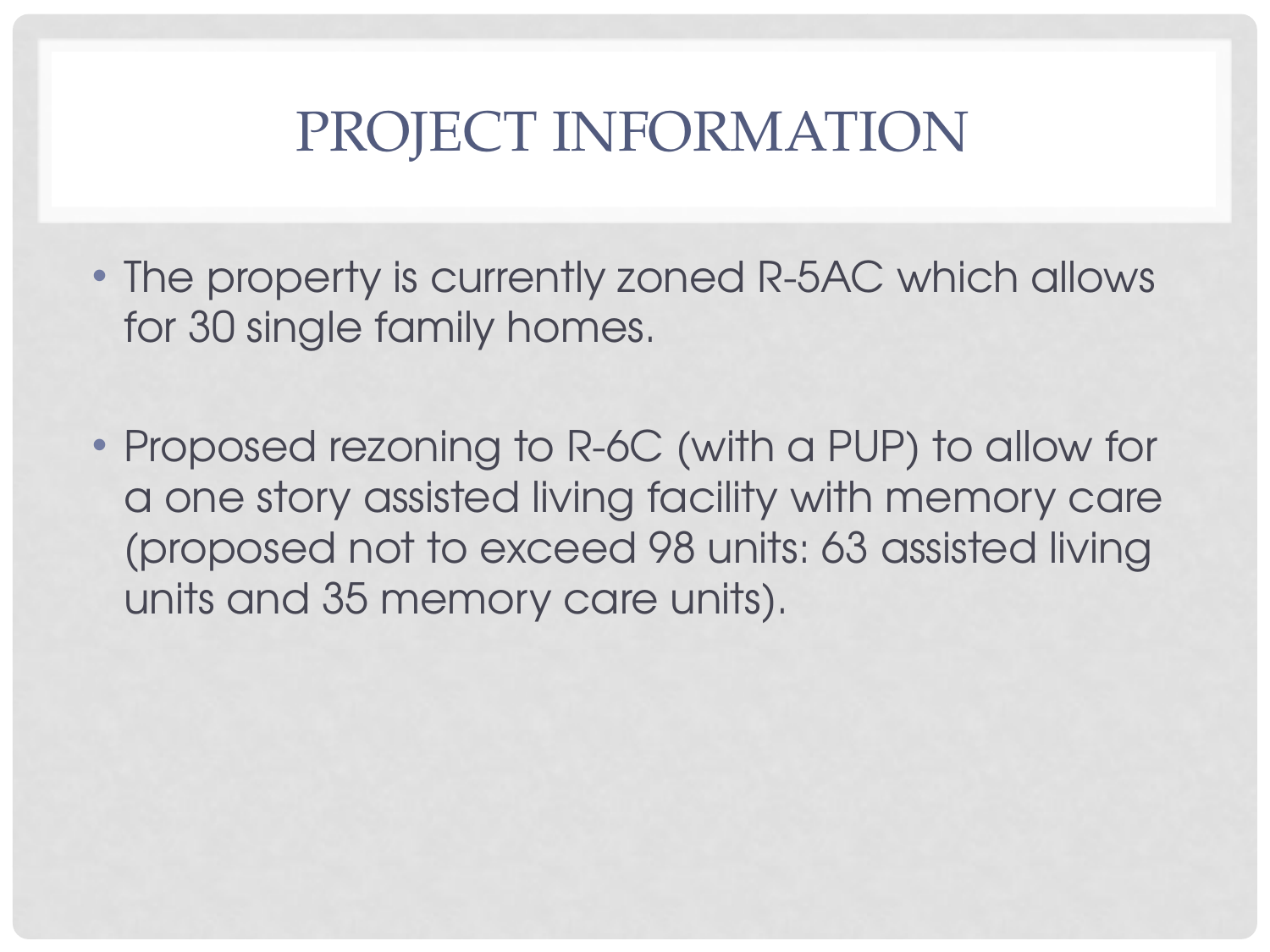

# Project information
The property is currently zoned R-5AC which allows for 30 single family homes.

Proposed rezoning to R-6C (with a PUP) to allow for a one story assisted living facility with memory care (proposed not to exceed 98 units: 63 assisted living units and 35 memory care units).